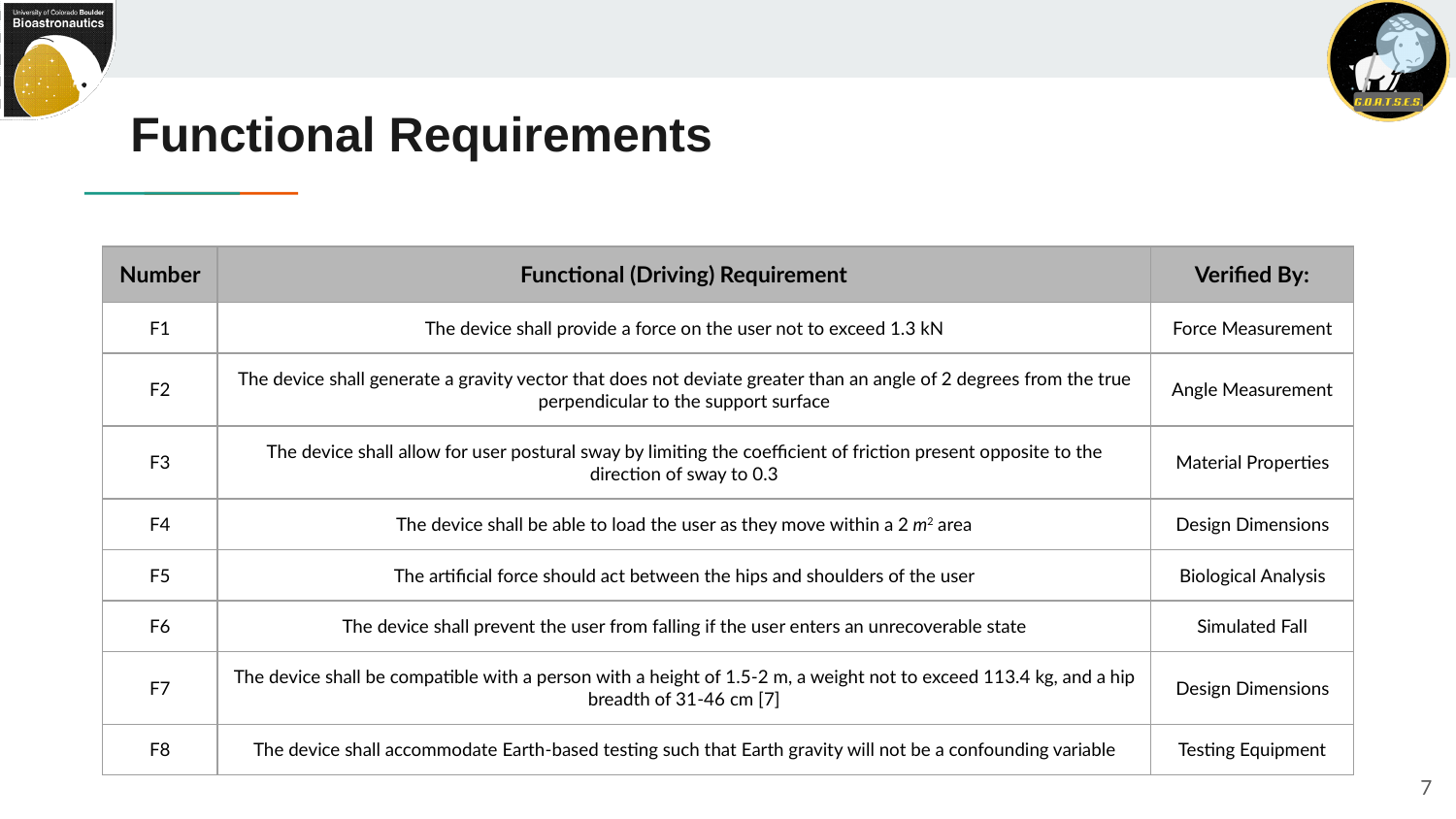

# Functional Requirements
| Number | Functional (Driving) Requirement | Verified By: |
| --- | --- | --- |
| F1 | The device shall provide a force on the user not to exceed 1.3 kN | Force Measurement |
| F2 | The device shall generate a gravity vector that does not deviate greater than an angle of 2 degrees from the true perpendicular to the support surface | Angle Measurement |
| F3 | The device shall allow for user postural sway by limiting the coefficient of friction present opposite to the direction of sway to 0.3 | Material Properties |
| F4 | The device shall be able to load the user as they move within a 2 m2 area | Design Dimensions |
| F5 | The artificial force should act between the hips and shoulders of the user | Biological Analysis |
| F6 | The device shall prevent the user from falling if the user enters an unrecoverable state | Simulated Fall |
| F7 | The device shall be compatible with a person with a height of 1.5-2 m, a weight not to exceed 113.4 kg, and a hip breadth of 31-46 cm [7] | Design Dimensions |
| F8 | The device shall accommodate Earth-based testing such that Earth gravity will not be a confounding variable | Testing Equipment |

7